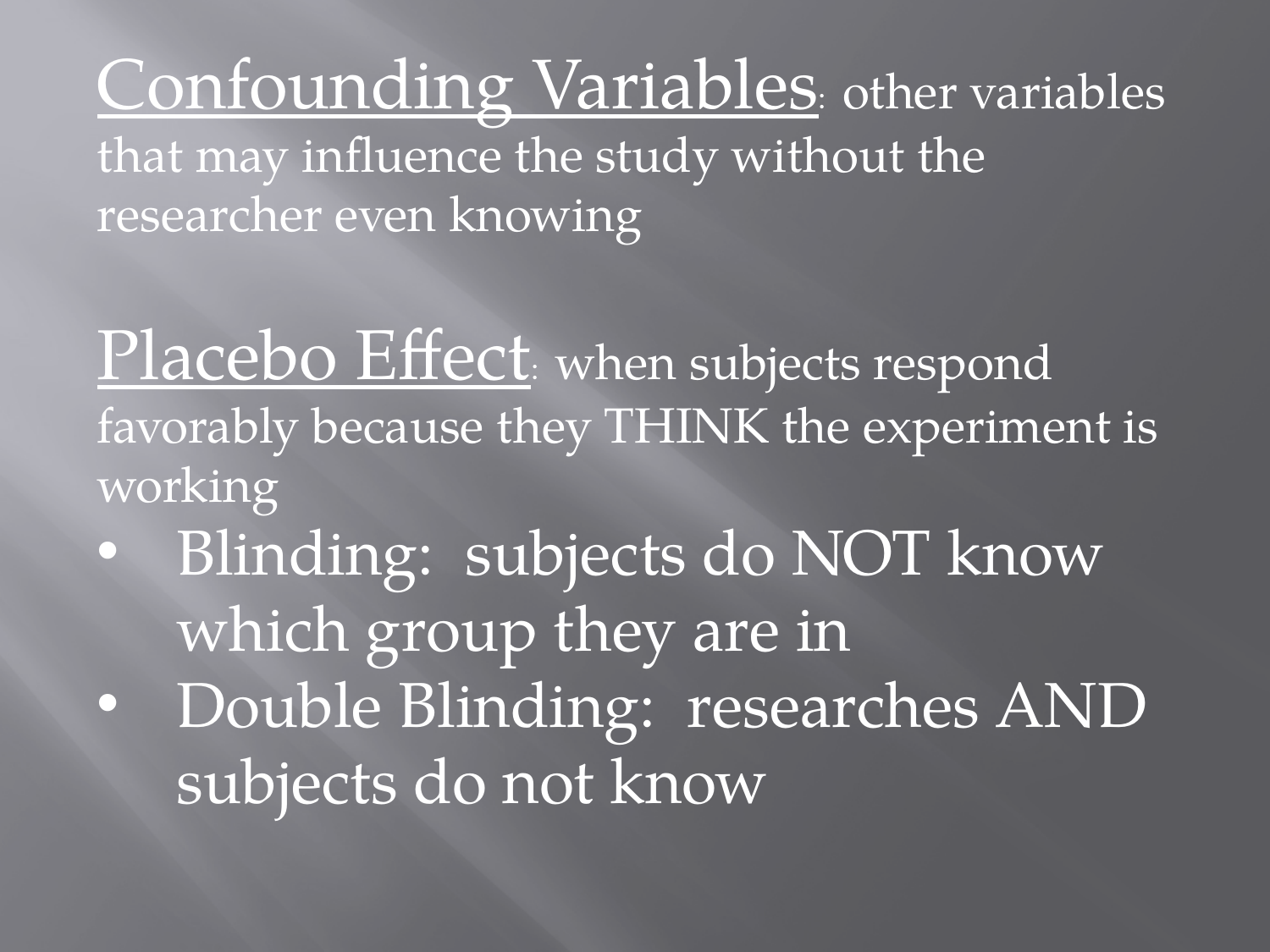

Confounding Variables:  other variables that may influence the study without the researcher even knowing

Placebo Effect:  when subjects respond favorably because they THINK the experiment is working
Blinding:  subjects do NOT know which group they are in
Double Blinding:  researches AND subjects do not know